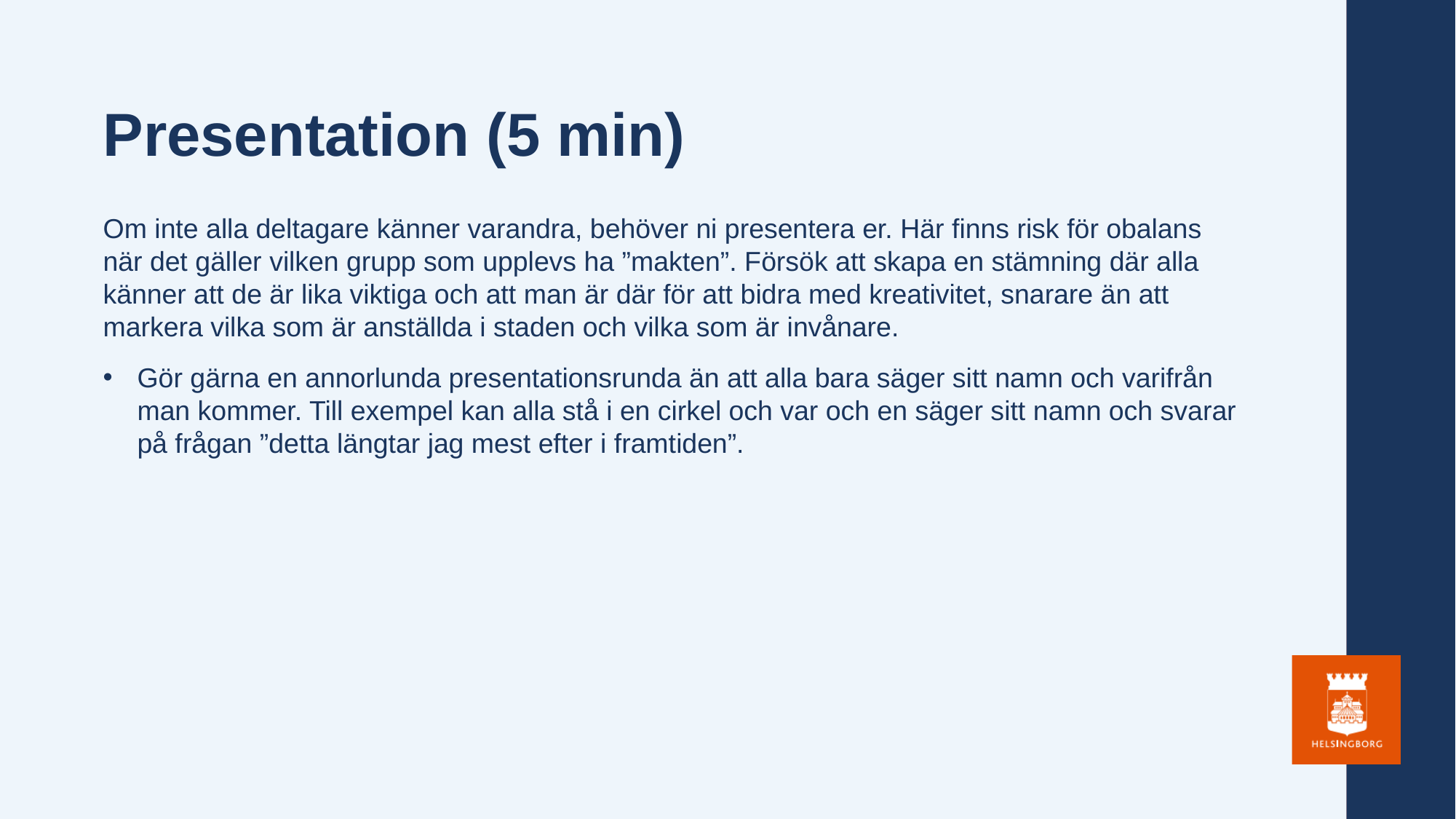

# Presentation (5 min)
Om inte alla deltagare känner varandra, behöver ni presentera er. Här finns risk för obalans när det gäller vilken grupp som upplevs ha ”makten”. Försök att skapa en stämning där alla känner att de är lika viktiga och att man är där för att bidra med kreativitet, snarare än att markera vilka som är anställda i staden och vilka som är invånare.
Gör gärna en annorlunda presentationsrunda än att alla bara säger sitt namn och varifrån man kommer. Till exempel kan alla stå i en cirkel och var och en säger sitt namn och svarar på frågan ”detta längtar jag mest efter i framtiden”.